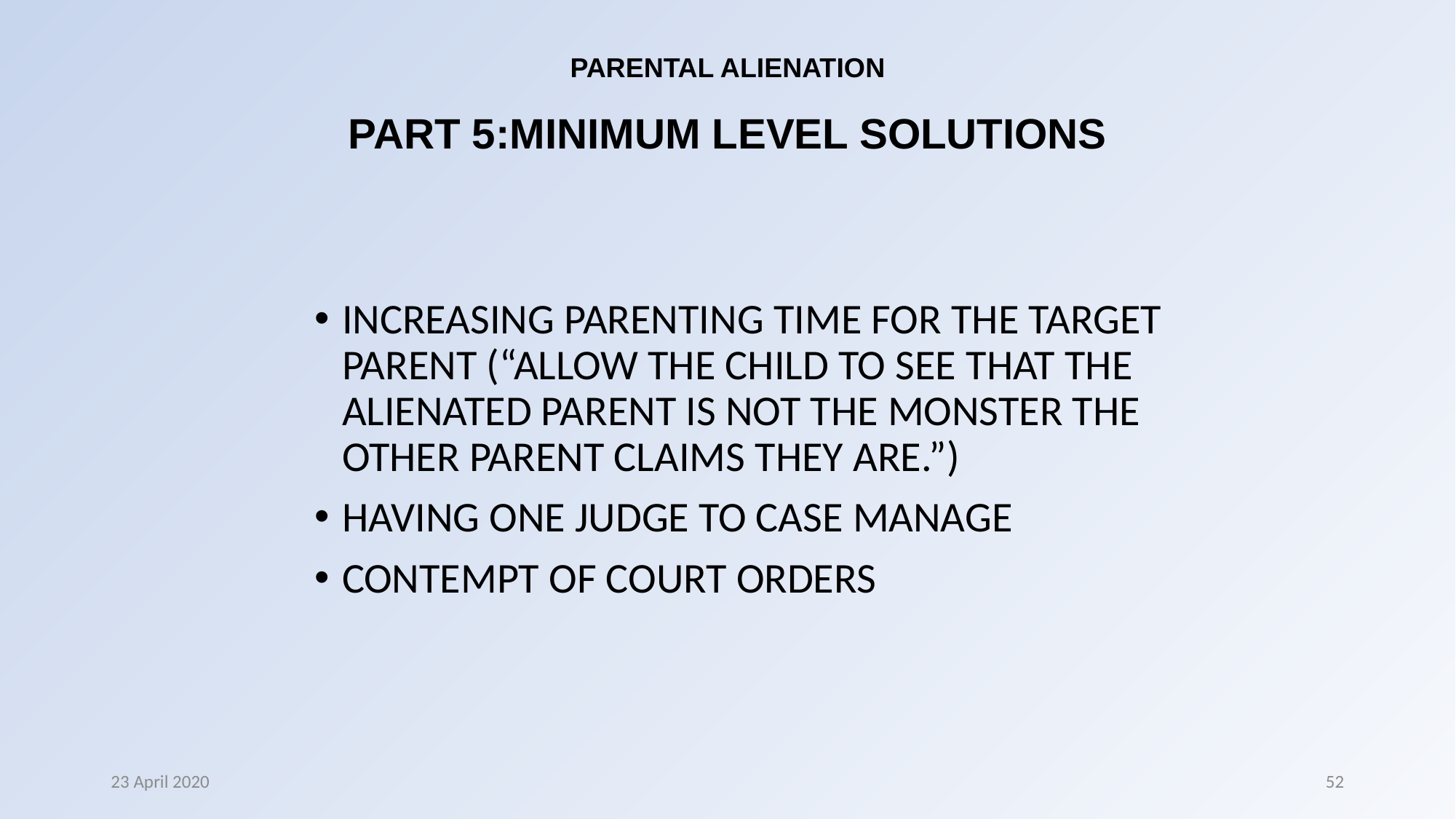

# PARENTAL ALIENATION PART 5:MINIMUM LEVEL SOLUTIONS

INCREASING PARENTING TIME FOR THE TARGET PARENT (“ALLOW THE CHILD TO SEE THAT THE ALIENATED PARENT IS NOT THE MONSTER THE OTHER PARENT CLAIMS THEY ARE.”)
HAVING ONE JUDGE TO CASE MANAGE
CONTEMPT OF COURT ORDERS

23 April 2020
52